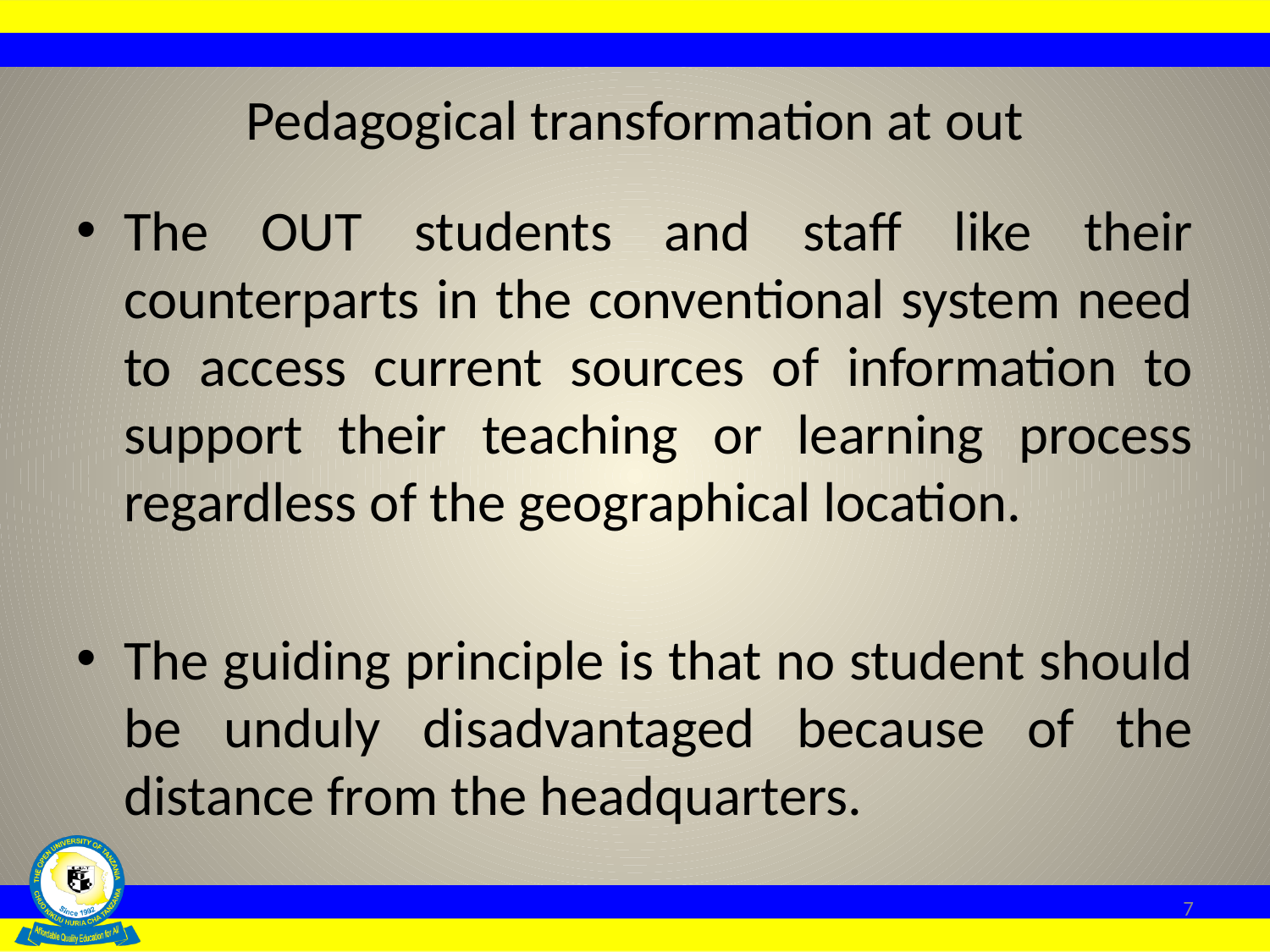

# Pedagogical transformation at out
The OUT students and staff like their counterparts in the conventional system need to access current sources of information to support their teaching or learning process regardless of the geographical location.

The guiding principle is that no student should be unduly disadvantaged because of the distance from the headquarters.

7